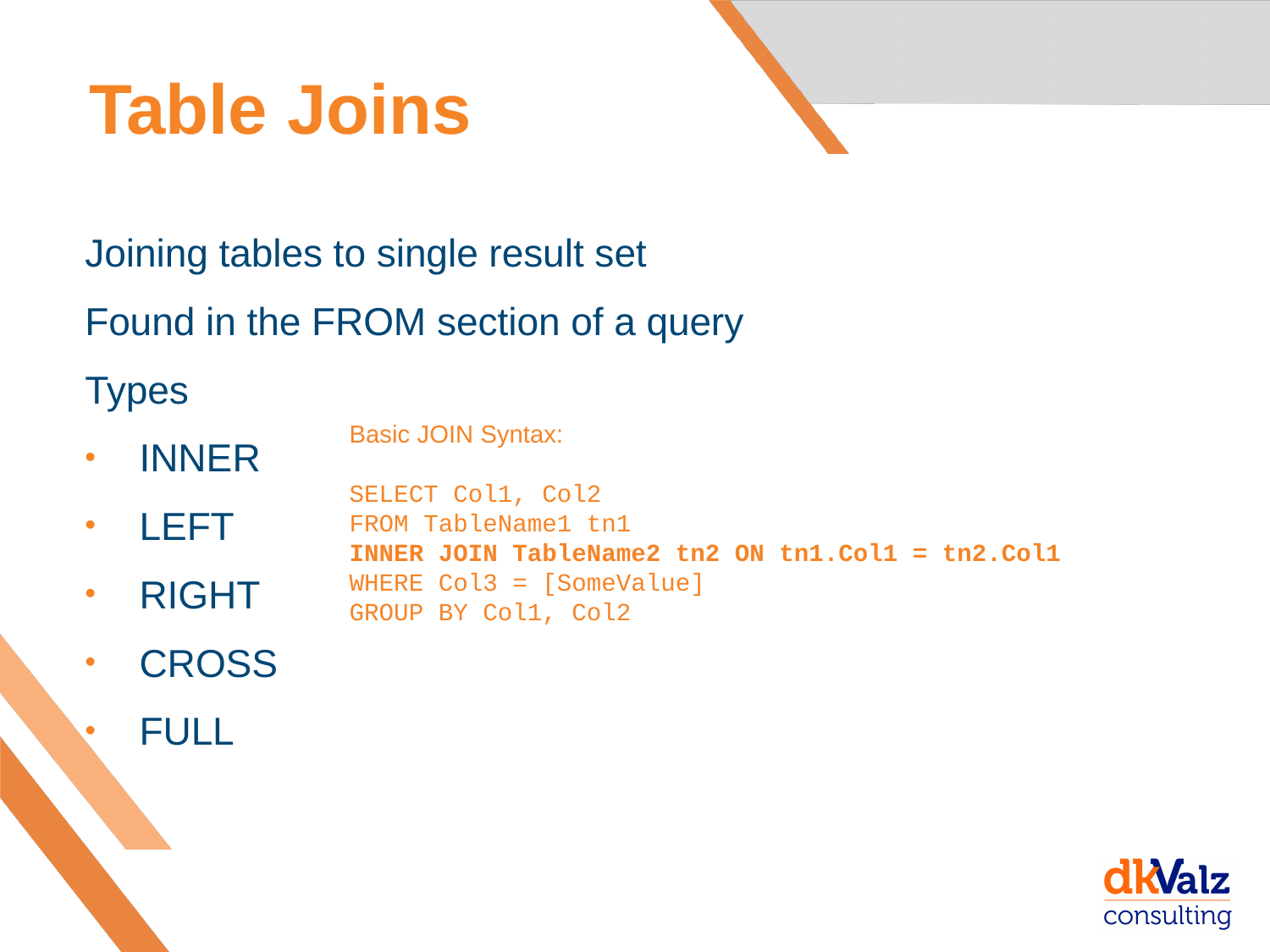

# Table Joins
Joining tables to single result set
Found in the FROM section of a query
Types
INNER
LEFT
RIGHT
CROSS
FULL

Basic JOIN Syntax:

SELECT Col1, Col2
FROM TableName1 tn1
INNER JOIN TableName2 tn2 ON tn1.Col1 = tn2.Col1
WHERE Col3 = [SomeValue]
GROUP BY Col1, Col2